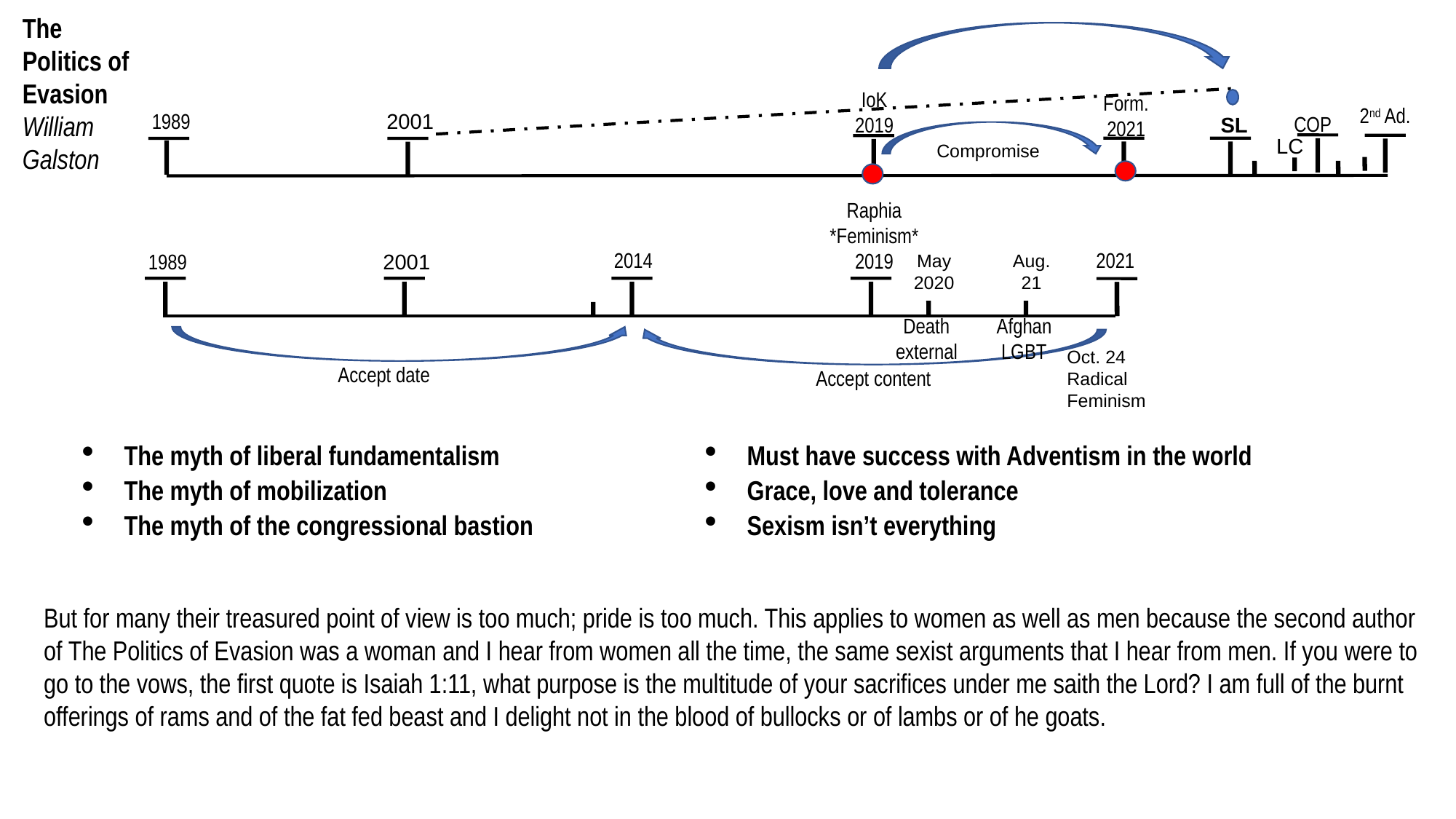

15
2021
SL
2019

2021

2520

The Politics of Evasion
William Galston

IoK
2019
Form.
2021

2nd Ad.
1989
2001
COP
SL

LC

Compromise

Raphia
*Feminism*
2019
2021
2014
1989
2001
May
2020
Aug. 21

Death
external
Afghan
LGBT

Oct. 24
Radical
Feminism
Accept date
Accept content
The myth of liberal fundamentalism
The myth of mobilization
The myth of the congressional bastion
Must have success with Adventism in the world
Grace, love and tolerance
Sexism isn’t everything
But for many their treasured point of view is too much; pride is too much. This applies to women as well as men because the second author of The Politics of Evasion was a woman and I hear from women all the time, the same sexist arguments that I hear from men. If you were to go to the vows, the first quote is Isaiah 1:11, what purpose is the multitude of your sacrifices under me saith the Lord? I am full of the burnt offerings of rams and of the fat fed beast and I delight not in the blood of bullocks or of lambs or of he goats.